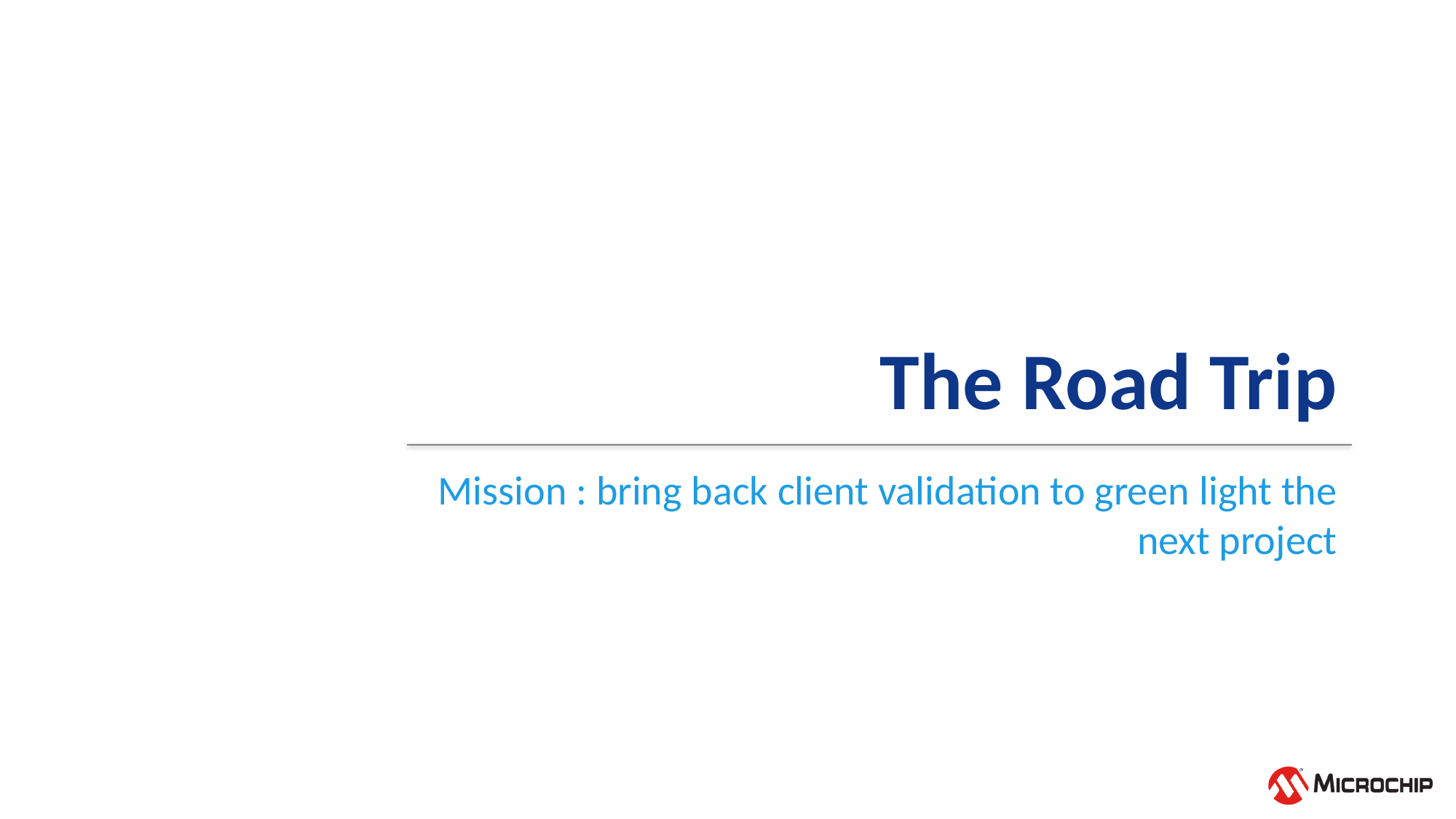

# The Road Trip
Mission : bring back client validation to green light the next project